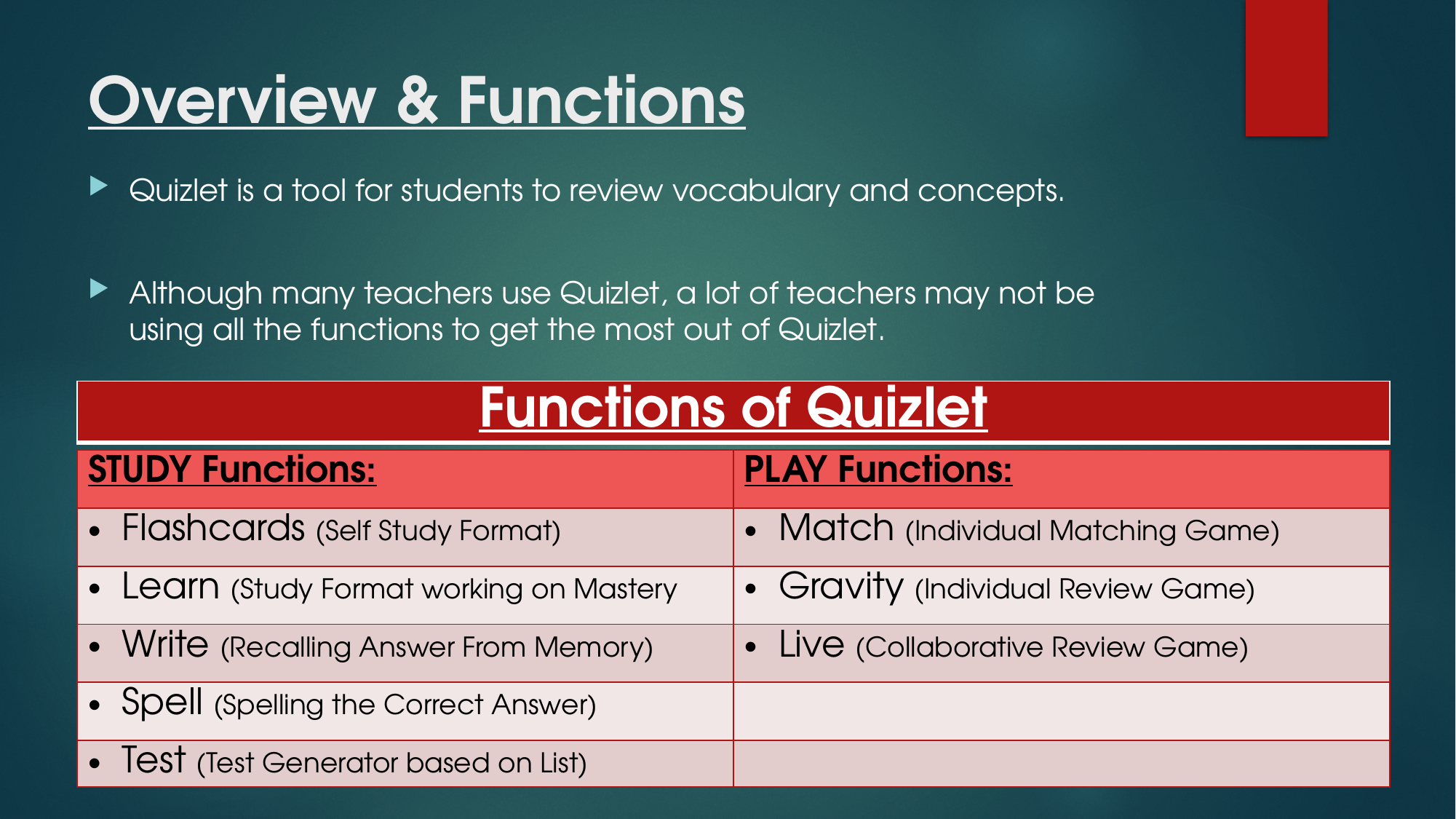

# Overview & Functions
Quizlet is a tool for students to review vocabulary and concepts.

Although many teachers use Quizlet, a lot of teachers may not be using all the functions to get the most out of Quizlet.

| Functions of Quizlet |
| --- |
| STUDY Functions: | PLAY Functions: |
| --- | --- |
| Flashcards (Self Study Format) | Match (Individual Matching Game) |
| Learn (Study Format working on Mastery | Gravity (Individual Review Game) |
| Write (Recalling Answer From Memory) | Live (Collaborative Review Game) |
| Spell (Spelling the Correct Answer) |  |
| Test (Test Generator based on List) |  |